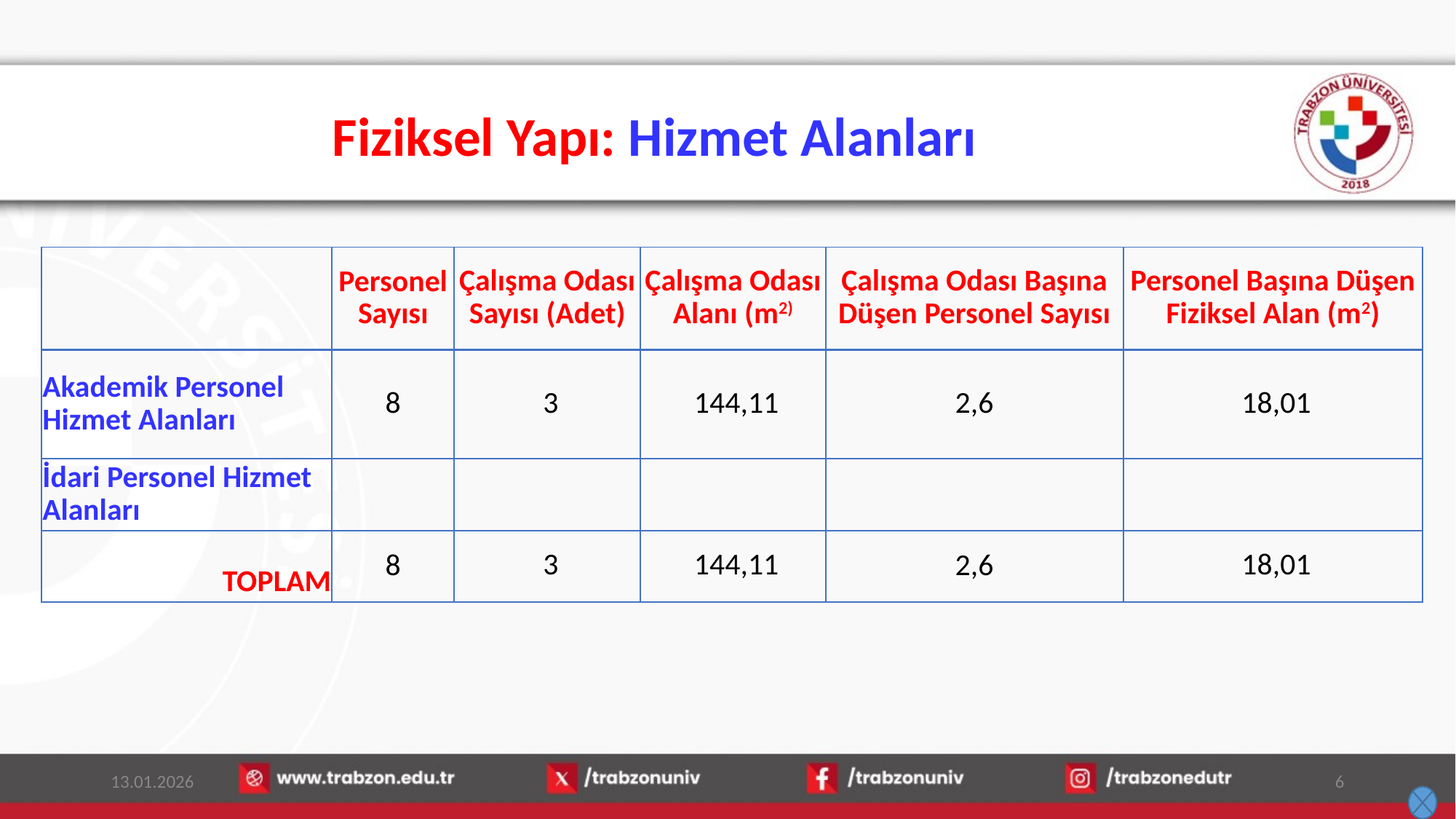

# Fiziksel Yapı: Hizmet Alanları
|  | Personel Sayısı | Çalışma Odası Sayısı (Adet) | Çalışma Odası Alanı (m2) | Çalışma Odası Başına Düşen Personel Sayısı | Personel Başına Düşen Fiziksel Alan (m2) |
| --- | --- | --- | --- | --- | --- |
| Akademik Personel Hizmet Alanları | 8 | 3 | 144,11 | 2,6 | 18,01 |
| İdari Personel Hizmet Alanları |  |  |  |  |  |
| TOPLAM | 8 | 3 | 144,11 | 2,6 | 18,01 |
13.01.2026
6